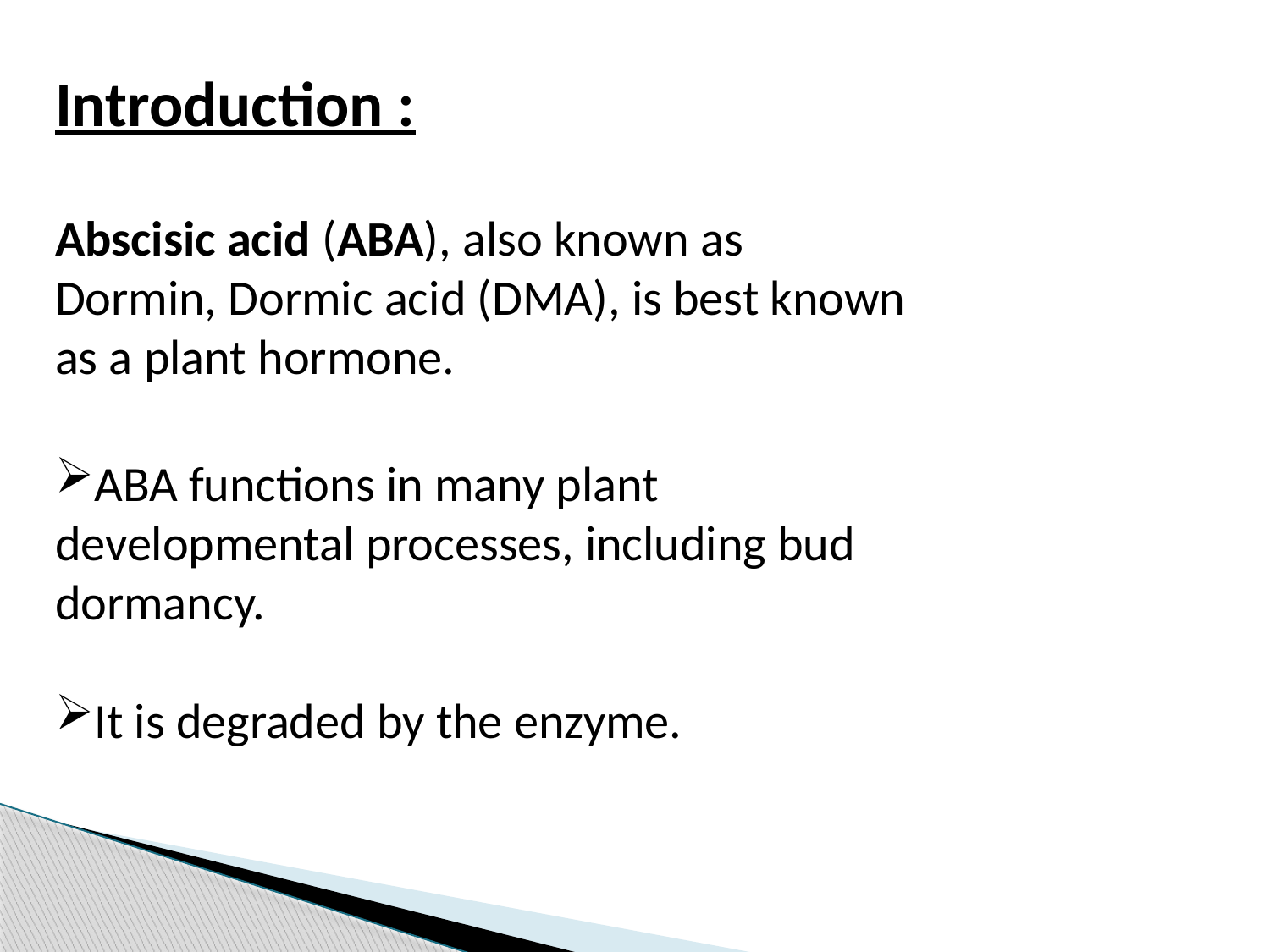

Introduction :

Abscisic acid (ABA), also known as     Dormin, Dormic acid (DMA), is best known as a plant hormone.

ABA functions in many plant developmental processes, including bud dormancy.

It is degraded by the enzyme.